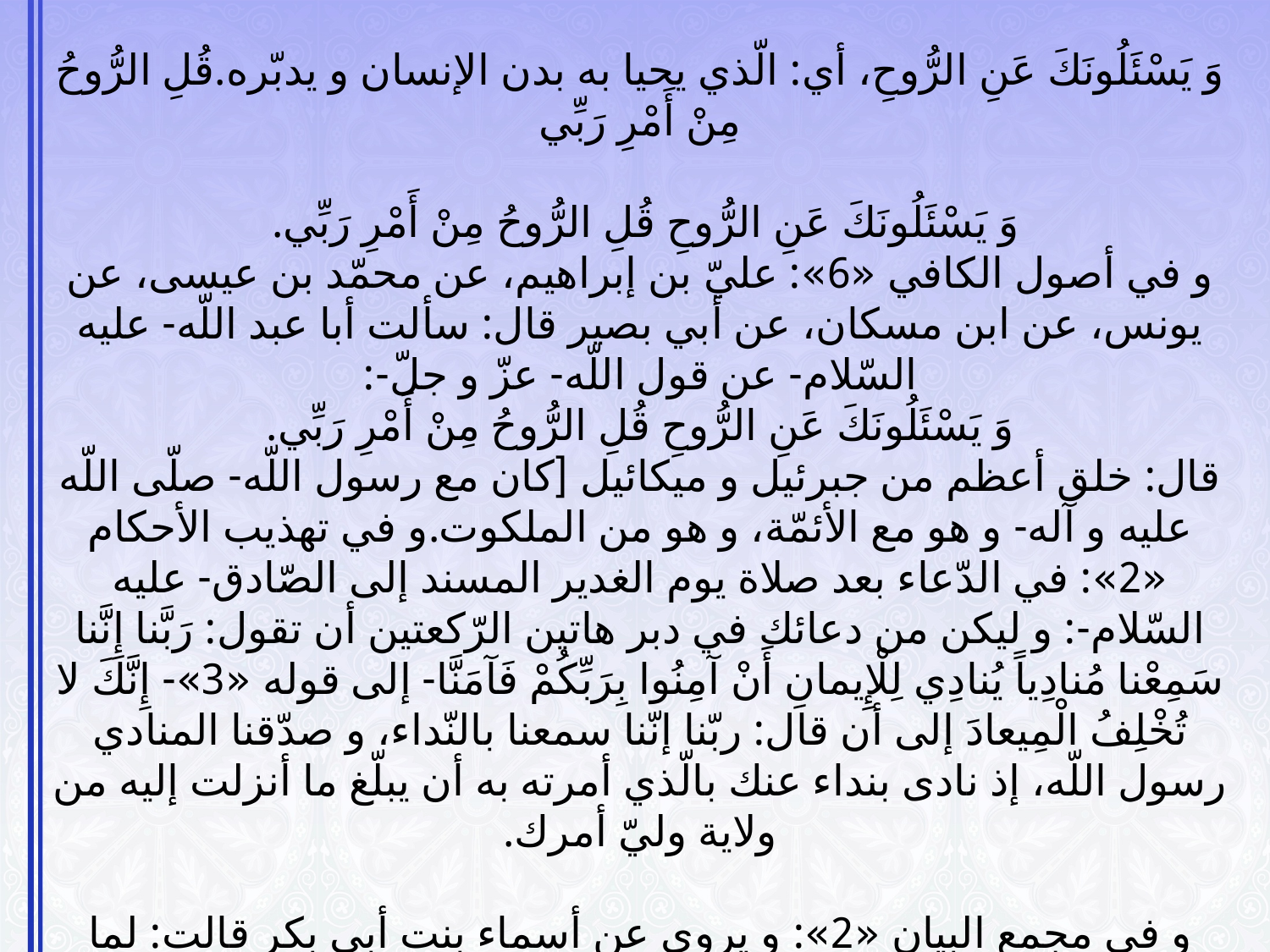

# وَ يَسْئَلُونَكَ عَنِ الرُّوحِ‏، أي: الّذي يحيا به بدن الإنسان و يدبّره.قُلِ الرُّوحُ مِنْ أَمْرِ رَبِّي‏   وَ يَسْئَلُونَكَ عَنِ الرُّوحِ قُلِ الرُّوحُ مِنْ أَمْرِ رَبِّي‏. و في أصول الكافي‏ «6»: عليّ بن إبراهيم، عن محمّد بن عيسى، عن يونس، عن ابن مسكان، عن أبي بصير قال: سألت أبا عبد اللّه- عليه السّلام- عن قول اللّه- عزّ و جلّ-: وَ يَسْئَلُونَكَ عَنِ الرُّوحِ قُلِ الرُّوحُ مِنْ أَمْرِ رَبِّي‏. قال: خلق أعظم من جبرئيل و ميكائيل [كان مع رسول اللّه- صلّى اللّه عليه و آله- و هو مع الأئمّة، و هو من الملكوت.و في تهذيب الأحكام‏ «2»: في الدّعاء بعد صلاة يوم الغدير المسند إلى الصّادق- عليه السّلام-: و ليكن من دعائك في دبر هاتين الرّكعتين أن تقول: رَبَّنا إِنَّنا سَمِعْنا مُنادِياً يُنادِي لِلْإِيمانِ أَنْ آمِنُوا بِرَبِّكُمْ فَآمَنَّا- إلى قوله‏ «3»- إِنَّكَ لا تُخْلِفُ الْمِيعادَ إلى أن قال: ربّنا إنّنا سمعنا بالنّداء، و صدّقنا المنادي رسول اللّه، إذ نادى بنداء عنك بالّذي أمرته به أن يبلّغ ما أنزلت إليه من ولاية وليّ أمرك.   و في مجمع البيان‏ «2»: و يروى عن أسماء بنت أبي بكر قالت: لما نزلت هذه السّورة أقبلت العوراء، أمّ جميل بنت حرب، و لها ولولة، و في يدها فهر «3» و هي تقول: «مذممّا أبينا، و دينه قلينا «4»، و أمره عصينا» و النّبيّ- صلّى اللّه عليه و آله- جالس في المجلس، و معه أبو بكر. فلمّا رآها أبو بكر قال: يا رسول اللّه، قد أقبلت و أنا أخاف أن تراك. تعیین مصادیق